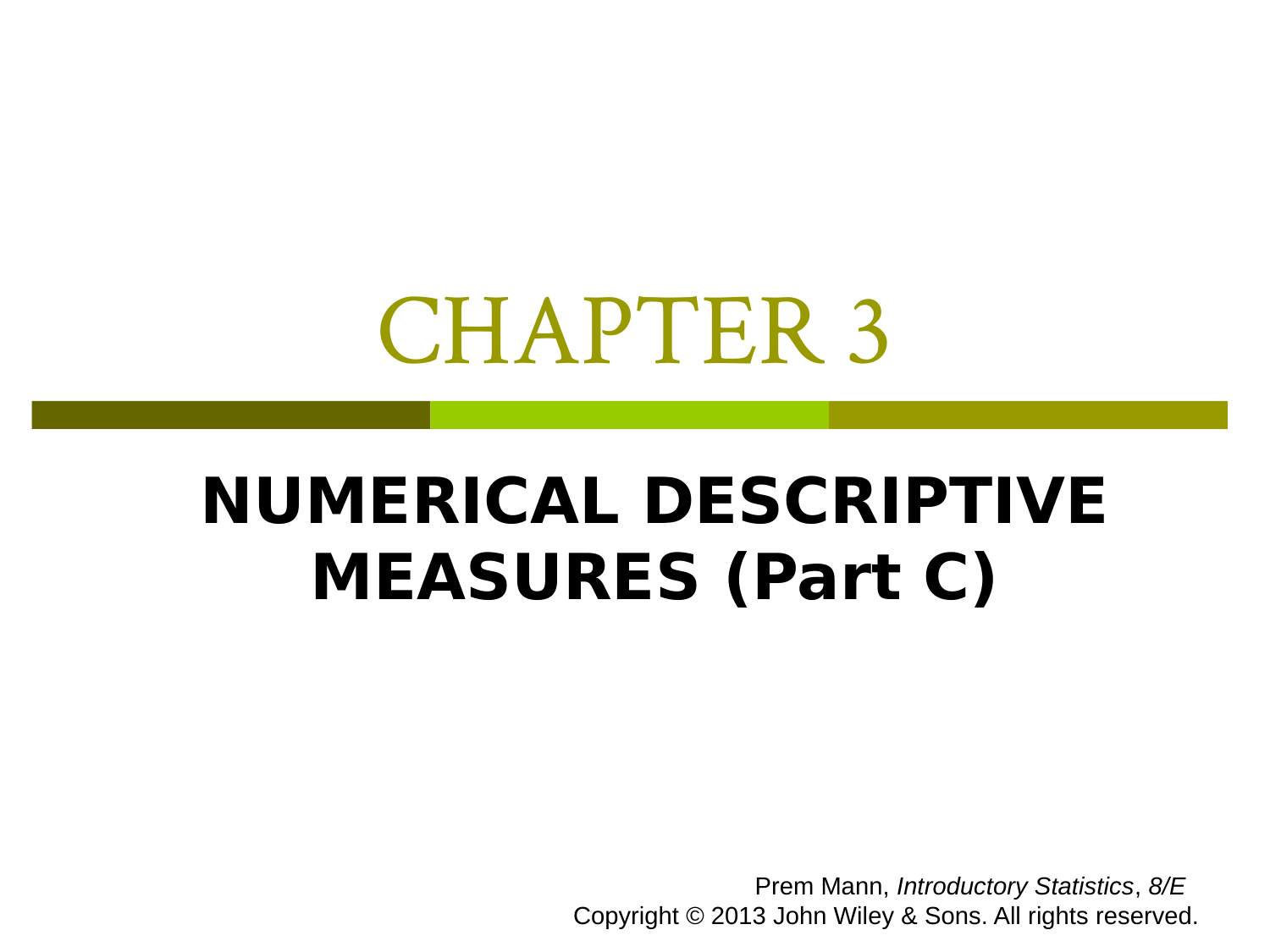

# CHAPTER 3
NUMERICAL DESCRIPTIVE MEASURES (Part C)
                          Prem Mann, Introductory Statistics, 8/E Copyright © 2013 John Wiley & Sons. All rights reserved.